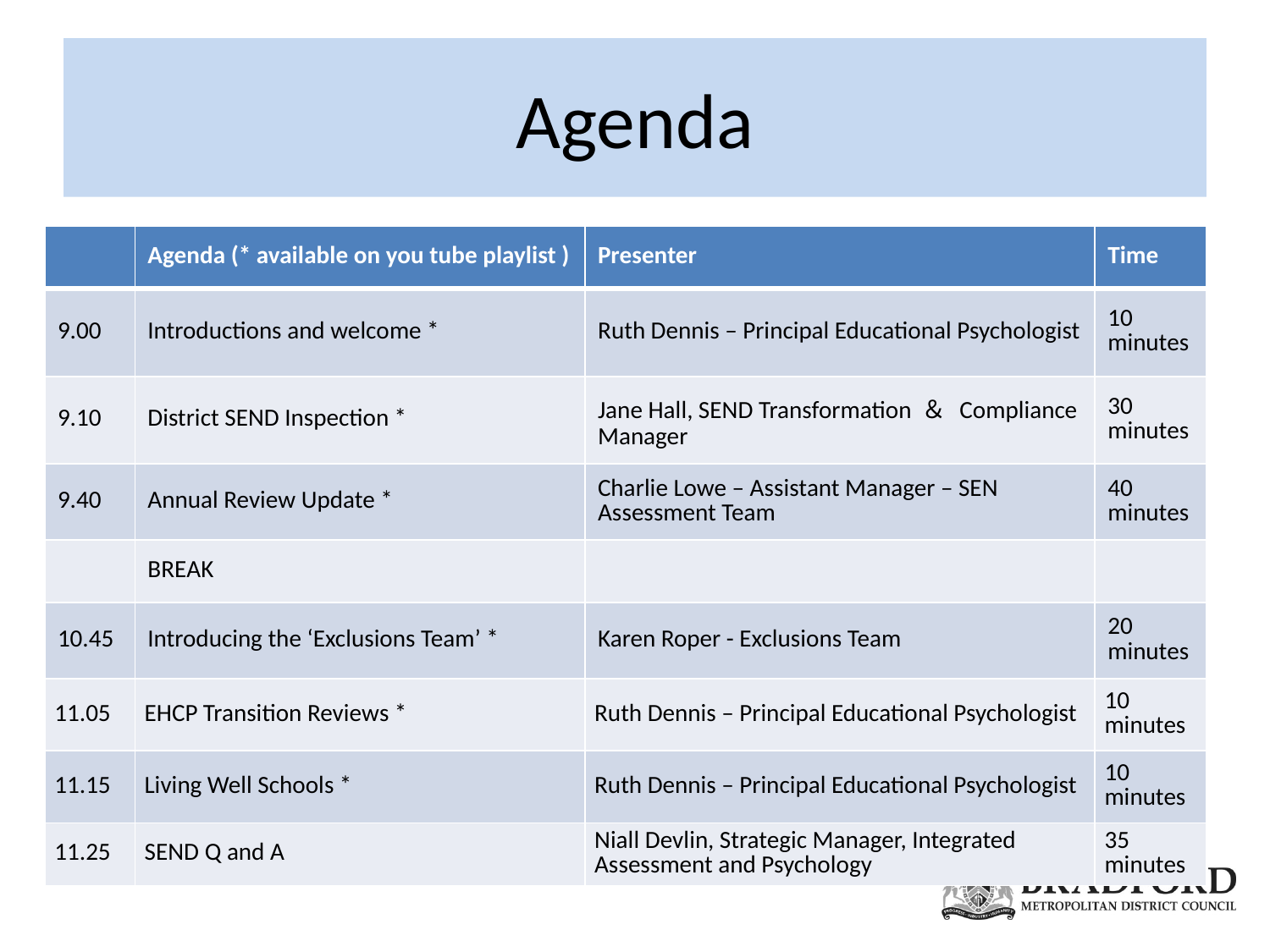

# Agenda
|  | Agenda (\* available on you tube playlist ) | Presenter | Time |
| --- | --- | --- | --- |
| 9.00 | Introductions and welcome \* | Ruth Dennis – Principal Educational Psychologist | 10 minutes |
| 9.10 | District SEND Inspection \* | Jane Hall, SEND Transformation ＆ Compliance Manager | 30 minutes |
| 9.40 | Annual Review Update \* | Charlie Lowe – Assistant Manager – SEN Assessment Team | 40 minutes |
|  | BREAK |  |  |
| 10.45 | Introducing the ‘Exclusions Team’ \* | Karen Roper - Exclusions Team | 20 minutes |
| 11.05 | EHCP Transition Reviews \* | Ruth Dennis – Principal Educational Psychologist | 10 minutes |
| 11.15 | Living Well Schools \* | Ruth Dennis – Principal Educational Psychologist | 10 minutes |
| 11.25 | SEND Q and A | Niall Devlin, Strategic Manager, Integrated Assessment and Psychology | 35 minutes |